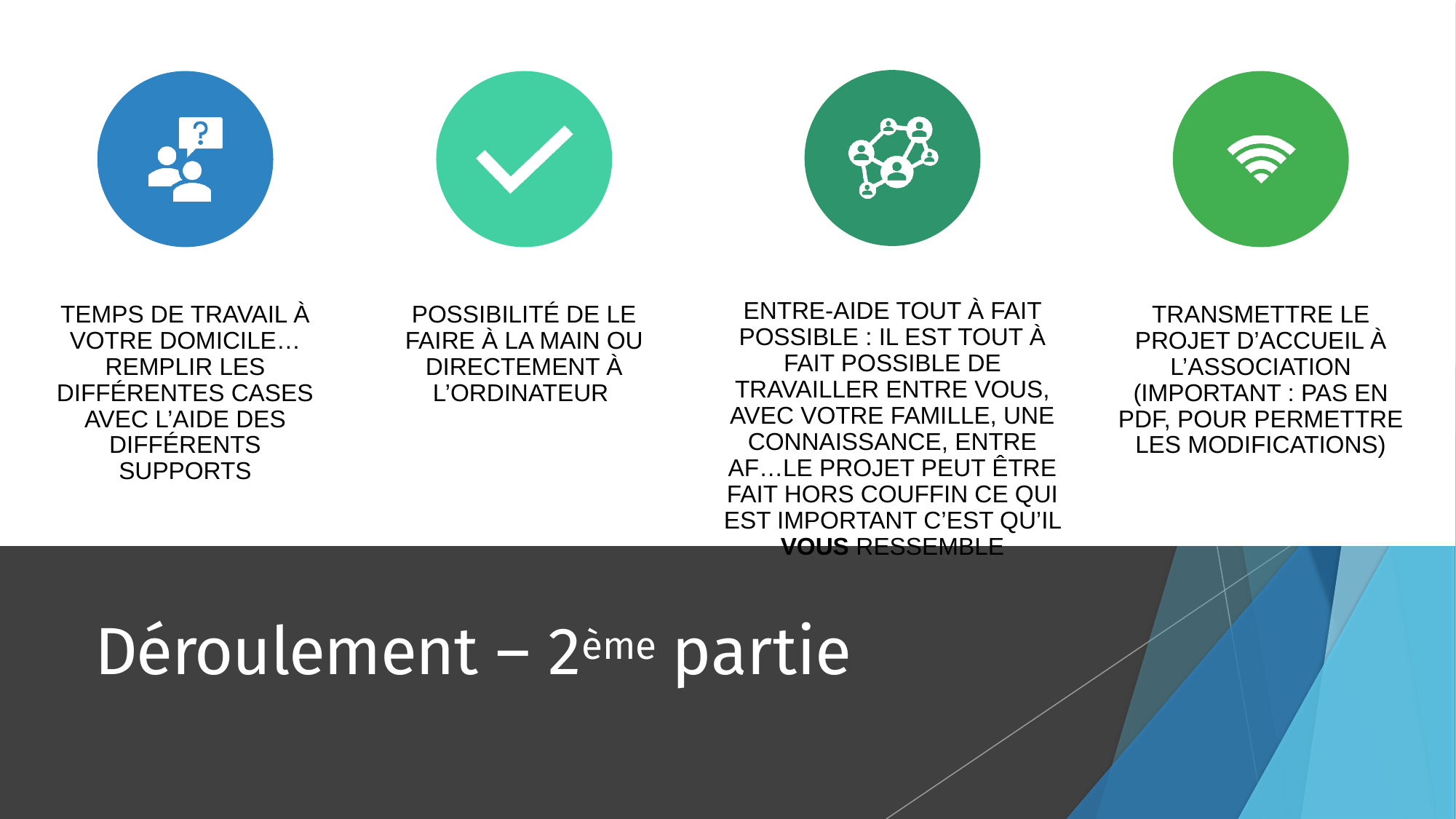

Temps de travail à votre domicile… remplir les différentes cases avec l’aide des différents supports
Possibilité de le faire à la main ou directement à l’ordinateur
Entre-aide tout à fait possible : il est tout à fait possible de travailler entre vous, avec votre famille, une connaissance, entre AF…le projet peut être fait hors Couffin ce qui est important c’est qu’il vous ressemble
Transmettre le projet d’accueil à l’association (Important : pas en pdf, pour permettre les modifications)

# Déroulement – 2ème partie